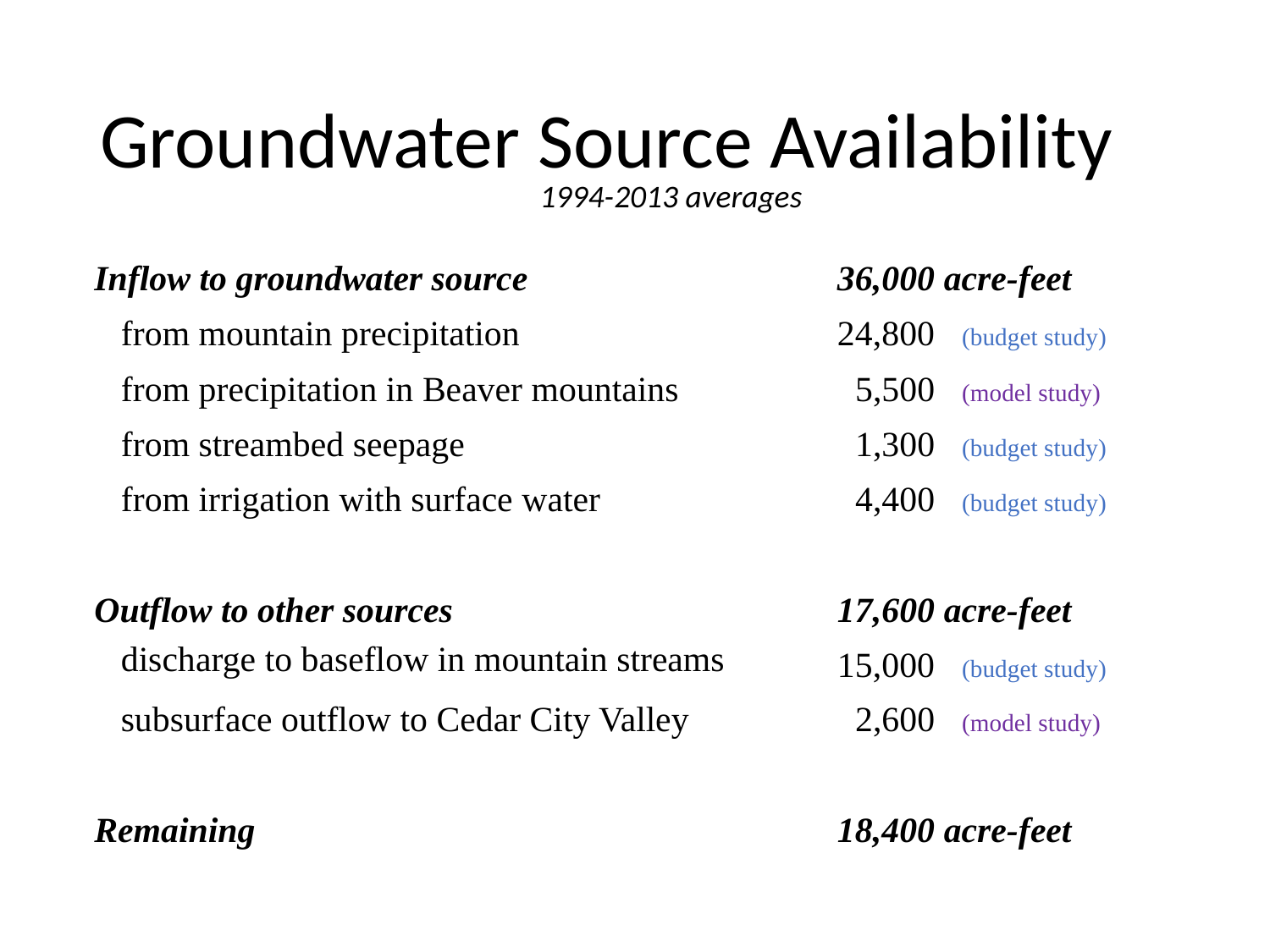

# Groundwater Source Availability
1994-2013 averages
| Inflow to groundwater source | 36,000 acre-feet |
| --- | --- |
| from mountain precipitation | 24,800 (budget study) |
| from precipitation in Beaver mountains | 5,500 (model study) |
| from streambed seepage | 1,300 (budget study) |
| from irrigation with surface water | 4,400 (budget study) |
|  |  |
| Outflow to other sources | 17,600 acre-feet |
| discharge to baseflow in mountain streams | 15,000 (budget study) |
| subsurface outflow to Cedar City Valley | 2,600 (model study) |
|  |  |
| Remaining | 18,400 acre-feet |